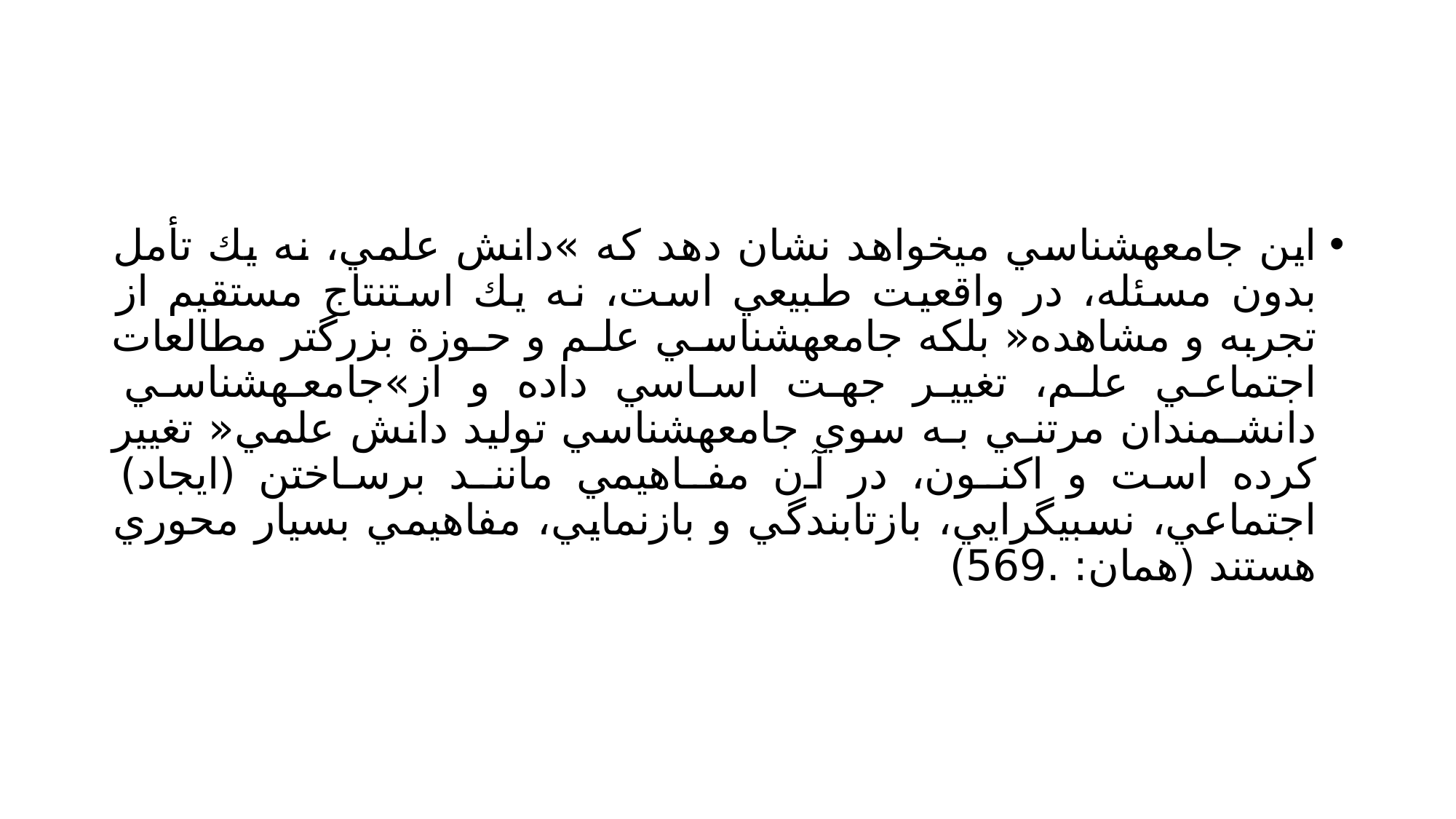

#
اين جامعهشناسي ميخواهد نشان دهد كه »دانش علمي، نه يك تأمل بدون مسئله، در واقعيت طبيعي است، نه يك استنتاج مستقيم از تجربه و مشاهده« بلكه جامعهشناسـي علـم و حـوزة بزرگتر مطالعات اجتماعي علم، تغيير جهت اساسي داده و از»جامعـهشناسـي دانشـمندان مرتنـي بـه سوي جامعهشناسي توليد دانش علمي« تغيير كرده است و اكنـون، در آن مفـاهيمي ماننـد برسـاختن (ايجاد) اجتماعي، نسبيگرايي، بازتابندگي و بازنمايي، مفاهيمي بسيار محوري هستند (همان: .569)